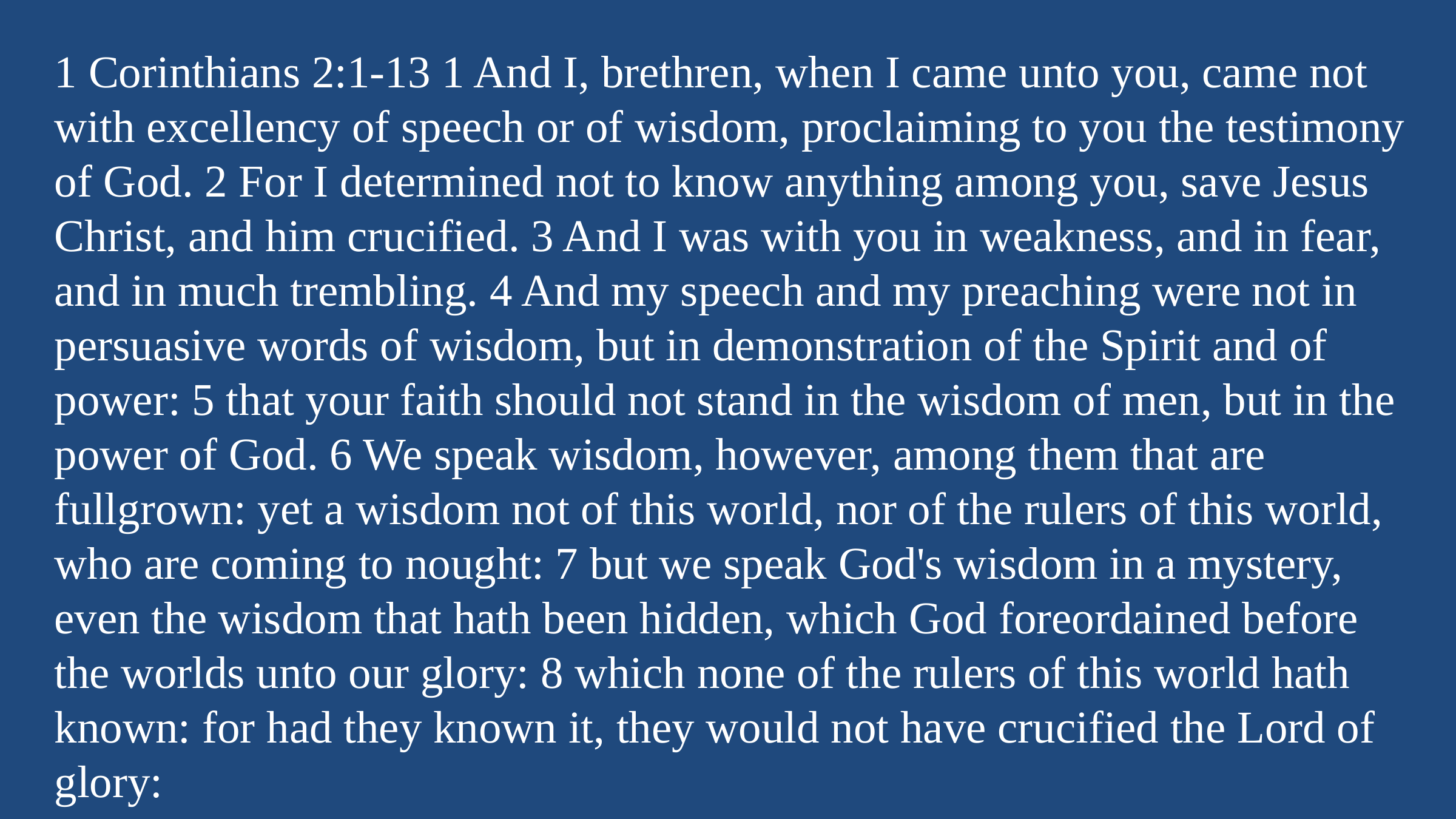

1 Corinthians 2:1-13 1 And I, brethren, when I came unto you, came not with excellency of speech or of wisdom, proclaiming to you the testimony of God. 2 For I determined not to know anything among you, save Jesus Christ, and him crucified. 3 And I was with you in weakness, and in fear, and in much trembling. 4 And my speech and my preaching were not in persuasive words of wisdom, but in demonstration of the Spirit and of power: 5 that your faith should not stand in the wisdom of men, but in the power of God. 6 We speak wisdom, however, among them that are fullgrown: yet a wisdom not of this world, nor of the rulers of this world, who are coming to nought: 7 but we speak God's wisdom in a mystery, even the wisdom that hath been hidden, which God foreordained before the worlds unto our glory: 8 which none of the rulers of this world hath known: for had they known it, they would not have crucified the Lord of glory: